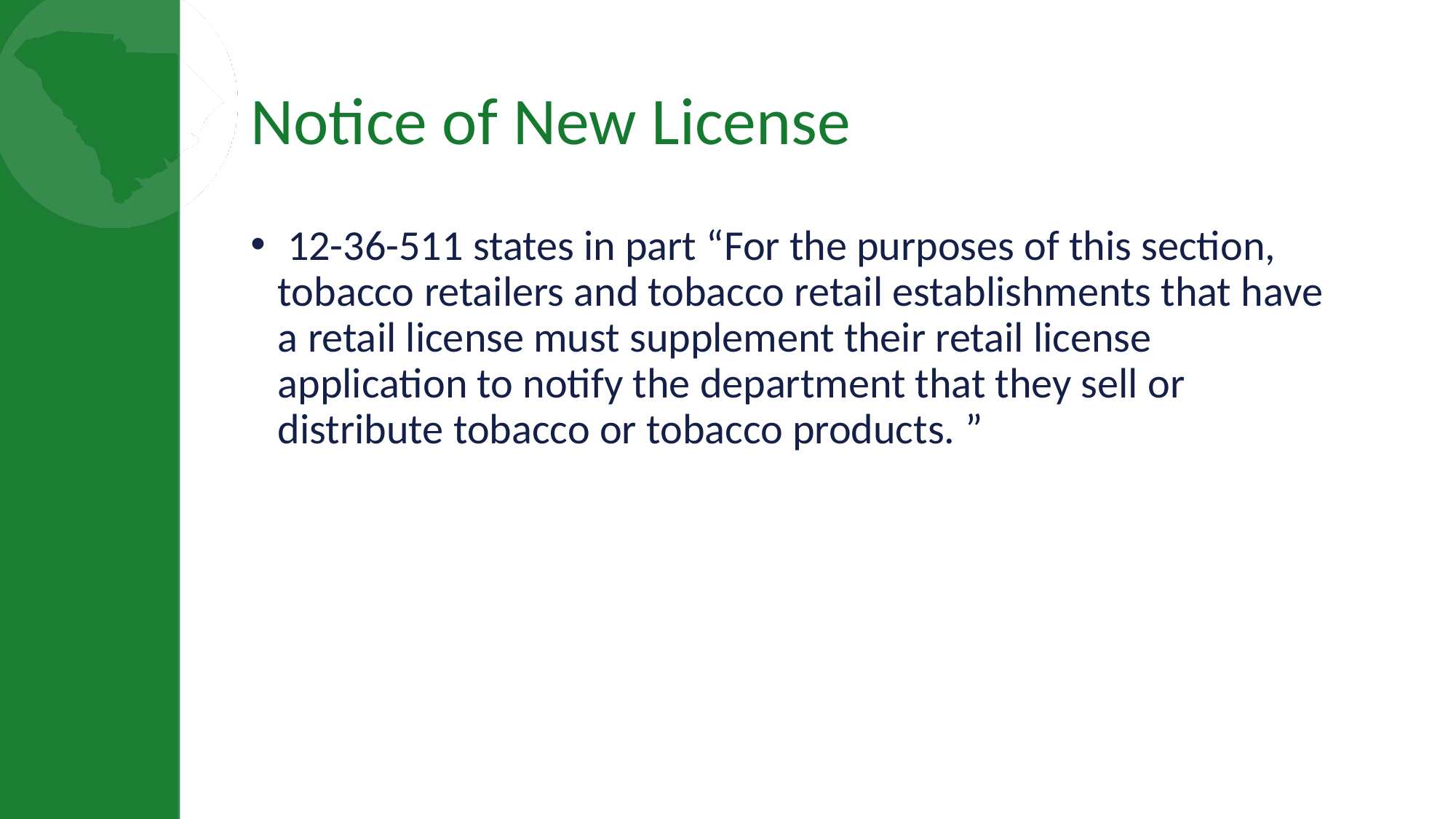

# Notice of New License
 12-36-511 states in part “For the purposes of this section, tobacco retailers and tobacco retail establishments that have a retail license must supplement their retail license application to notify the department that they sell or distribute tobacco or tobacco products. ”